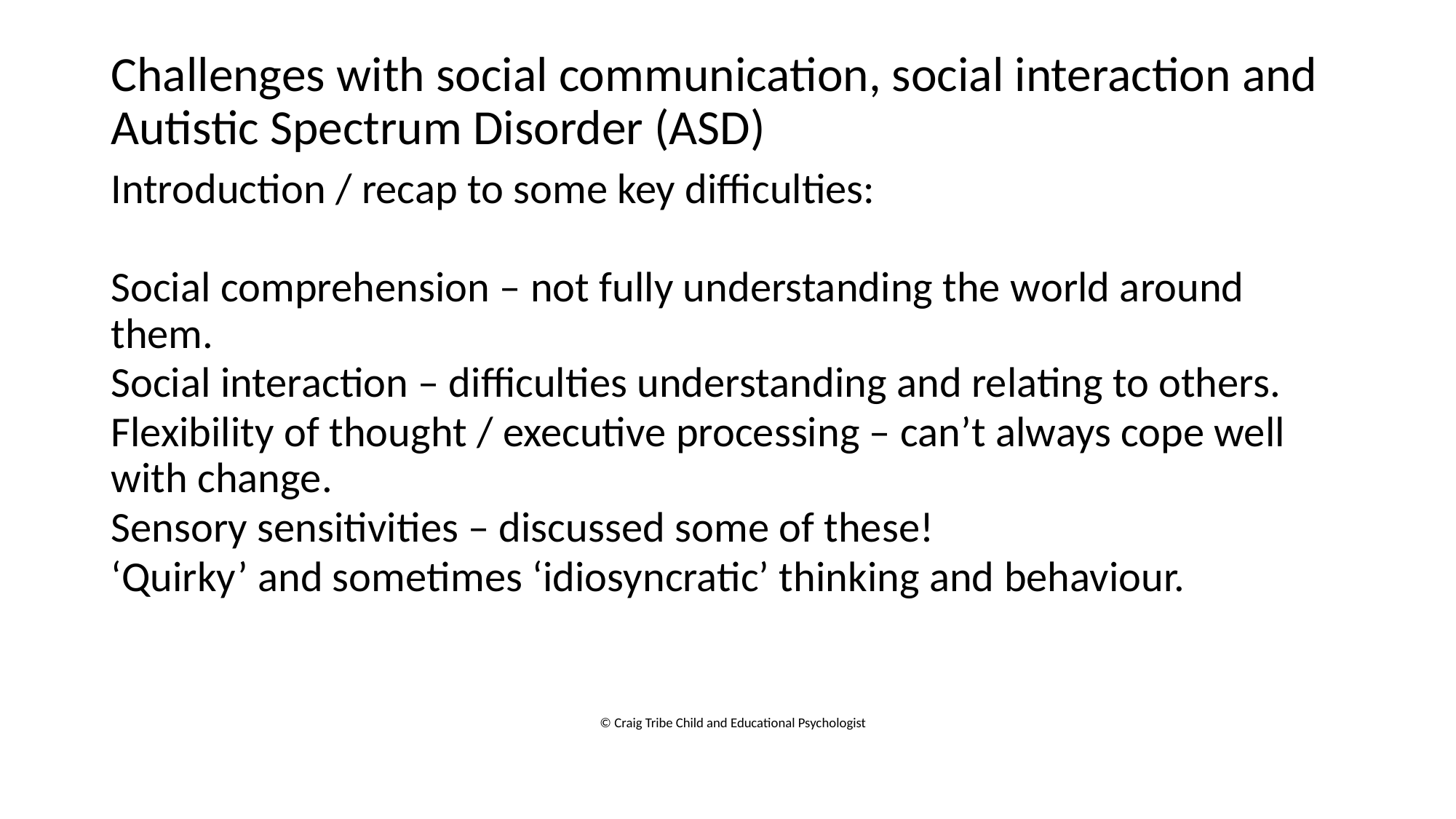

# Challenges with social communication, social interaction and Autistic Spectrum Disorder (ASD)
Introduction / recap to some key difficulties:

Social comprehension – not fully understanding the world around them.
Social interaction – difficulties understanding and relating to others.
Flexibility of thought / executive processing – can’t always cope well with change.
Sensory sensitivities – discussed some of these!
‘Quirky’ and sometimes ‘idiosyncratic’ thinking and behaviour.

© Craig Tribe Child and Educational Psychologist